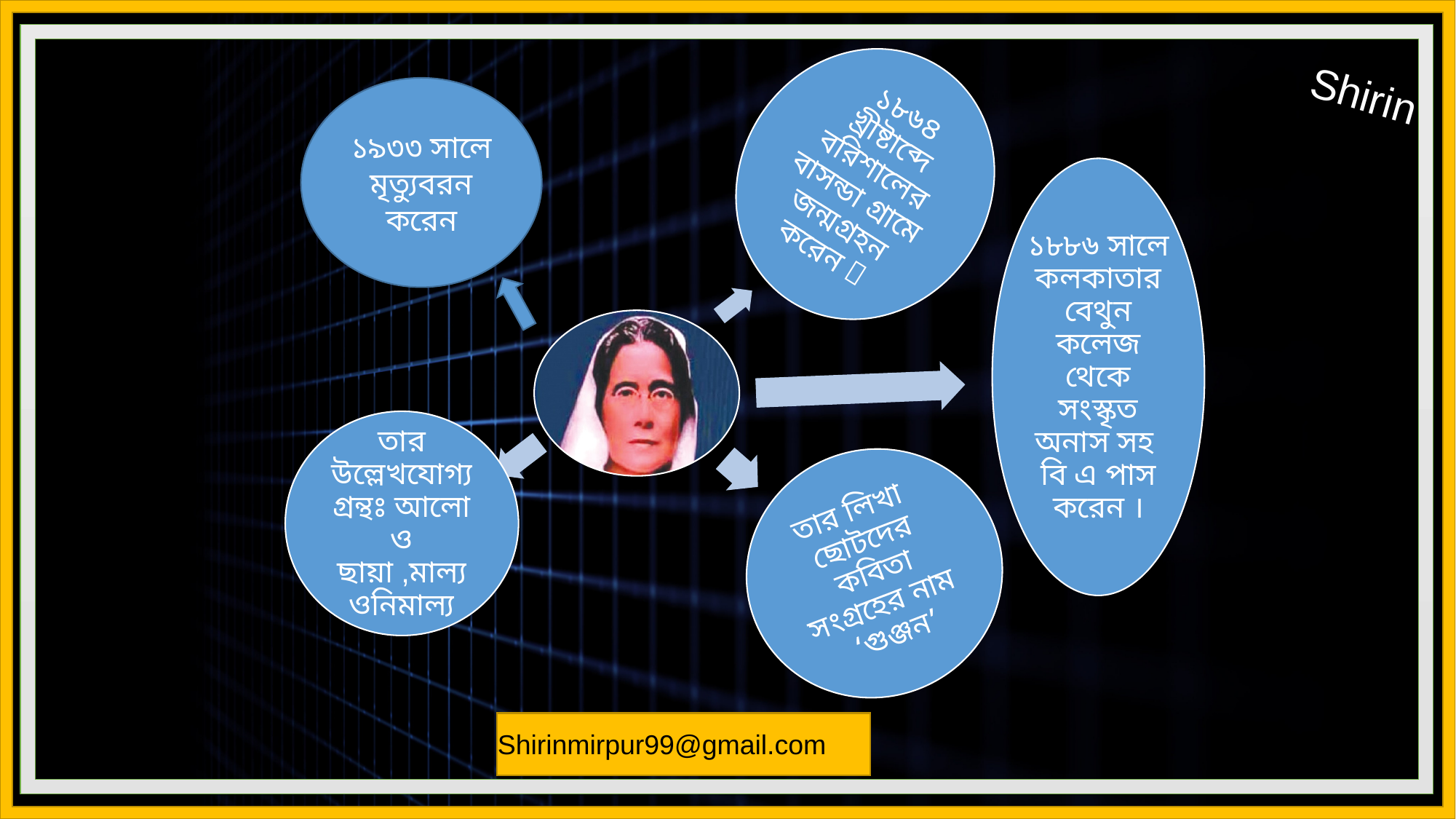

১৯৩৩ সালে  মৃত্যুবরন  করেন

১৮৬৪ খ্রীষ্টাব্দে বরিশালের বাসন্ডা গ্রামে জন্মগ্রহন করেন ৤

১৮৮৬ সালে কলকাতার বেথুন কলেজ থেকে সংস্কৃত অনাস সহ  বি এ পাস করেন ।

তার লিখা  ছোটদের কবিতা সংগ্রহের নাম  ‘গুঞ্জন’

তার উল্লেখযোগ্য গ্রন্থঃ আলো ও ছায়া ,মাল্য ওনিমাল্য